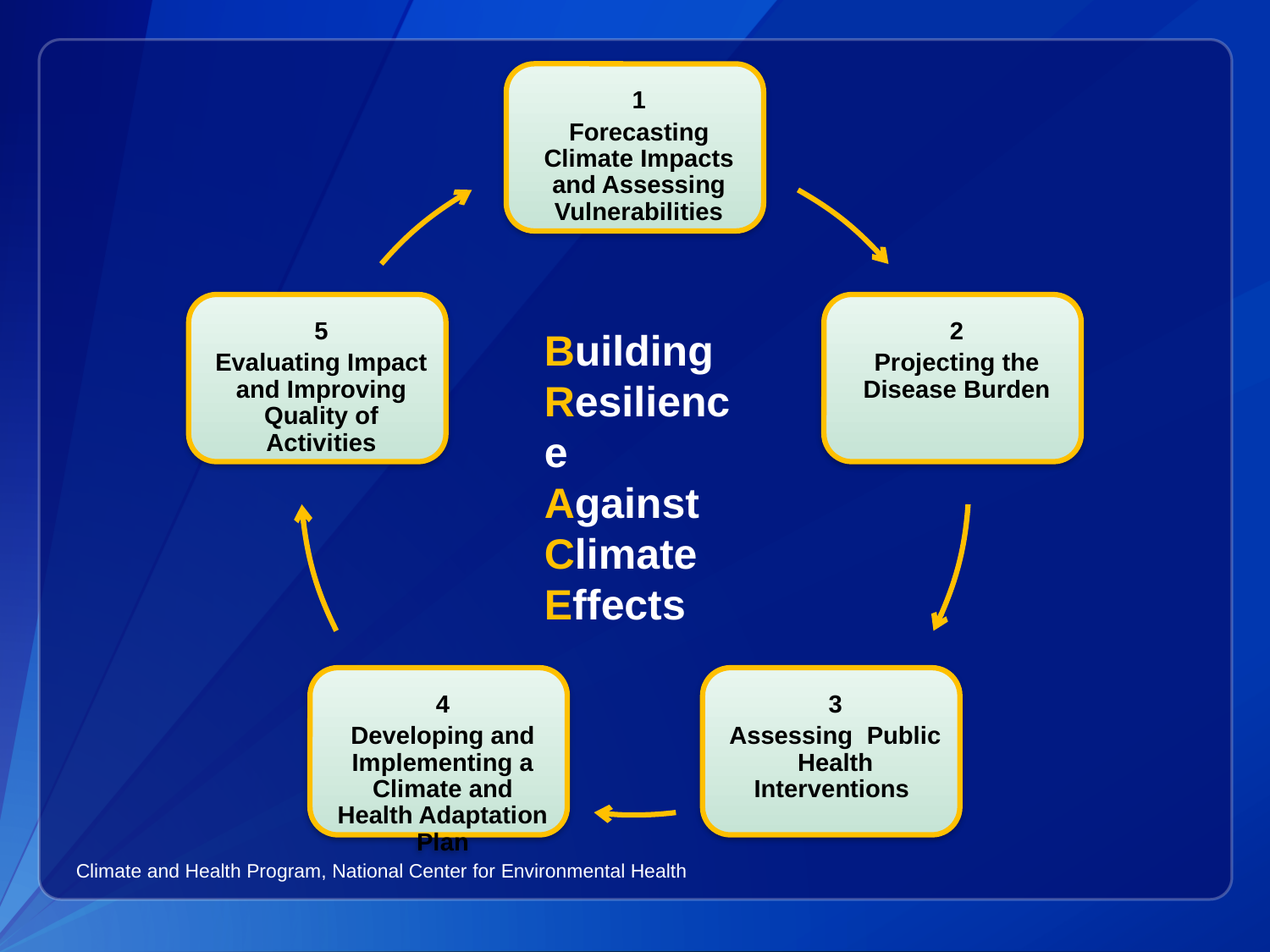

1
Forecasting Climate Impacts and Assessing Vulnerabilities
2
Projecting the Disease Burden
3
Assessing  Public Health Interventions
4
Developing and Implementing a Climate and Health Adaptation Plan
5
Evaluating Impact and Improving Quality of Activities
Building
Resilience
Against
Climate
Effects
Climate and Health Program, National Center for Environmental Health